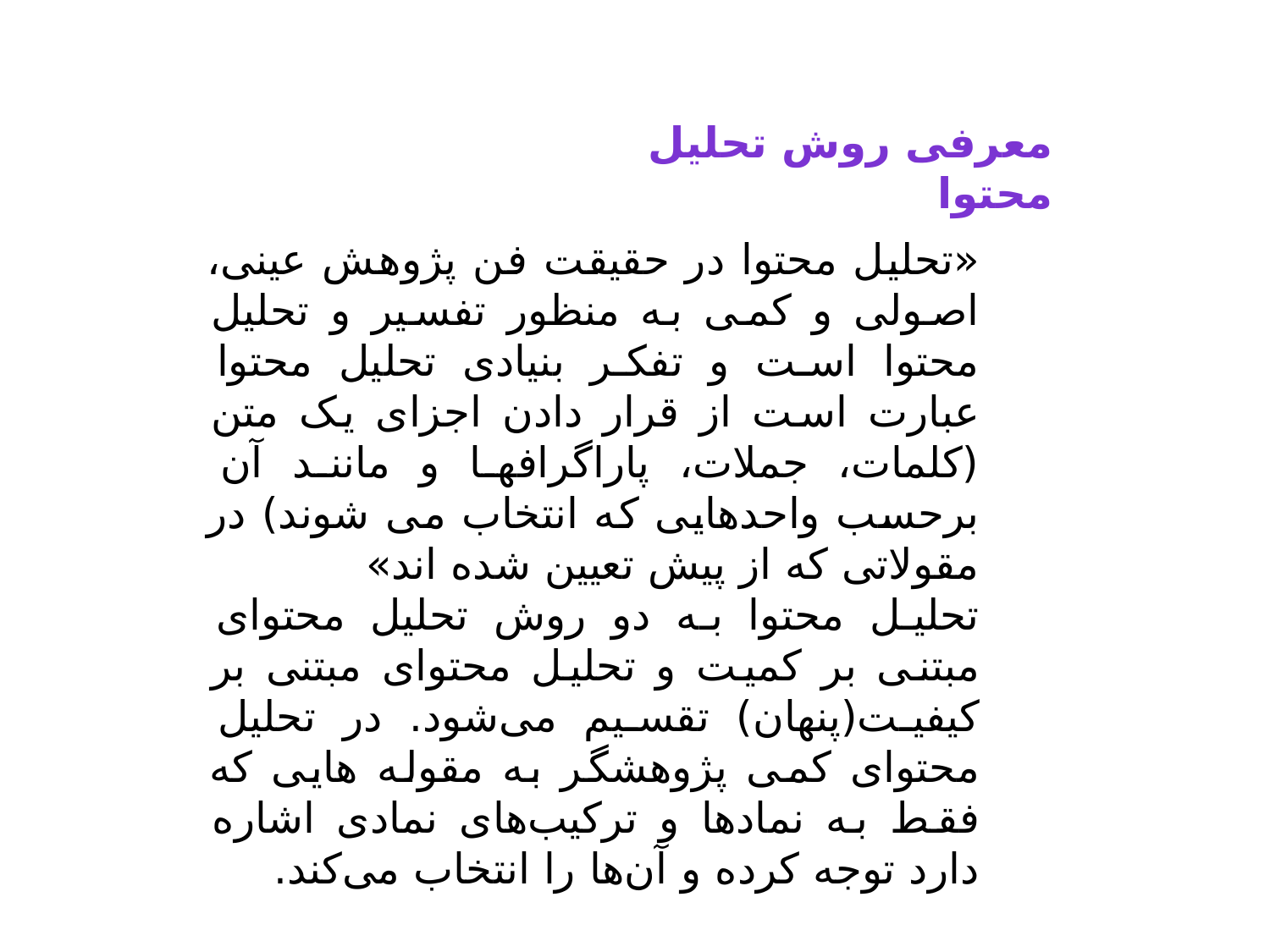

معرفی روش تحلیل محتوا
«تحلیل محتوا در حقیقت فن پژوهش عینی، اصولی و کمی به منظور تفسیر و تحلیل محتوا است و تفکر بنیادی تحلیل محتوا عبارت است از قرار دادن اجزای یک متن (کلمات، جملات، پاراگرافها و مانند آن برحسب واحدهایی که انتخاب می شوند) در مقولاتی که از پیش تعیین شده اند»
تحلیل محتوا به دو روش تحلیل محتوای مبتنی بر کمیت و تحلیل محتوای مبتنی بر کیفیت(پنهان) تقسیم می‌شود. در تحلیل محتوای کمی پژوهشگر به مقوله هایی که فقط به نمادها و ترکیب‌های نمادی اشاره دارد توجه کرده و آن‌ها را انتخاب می‌کند.